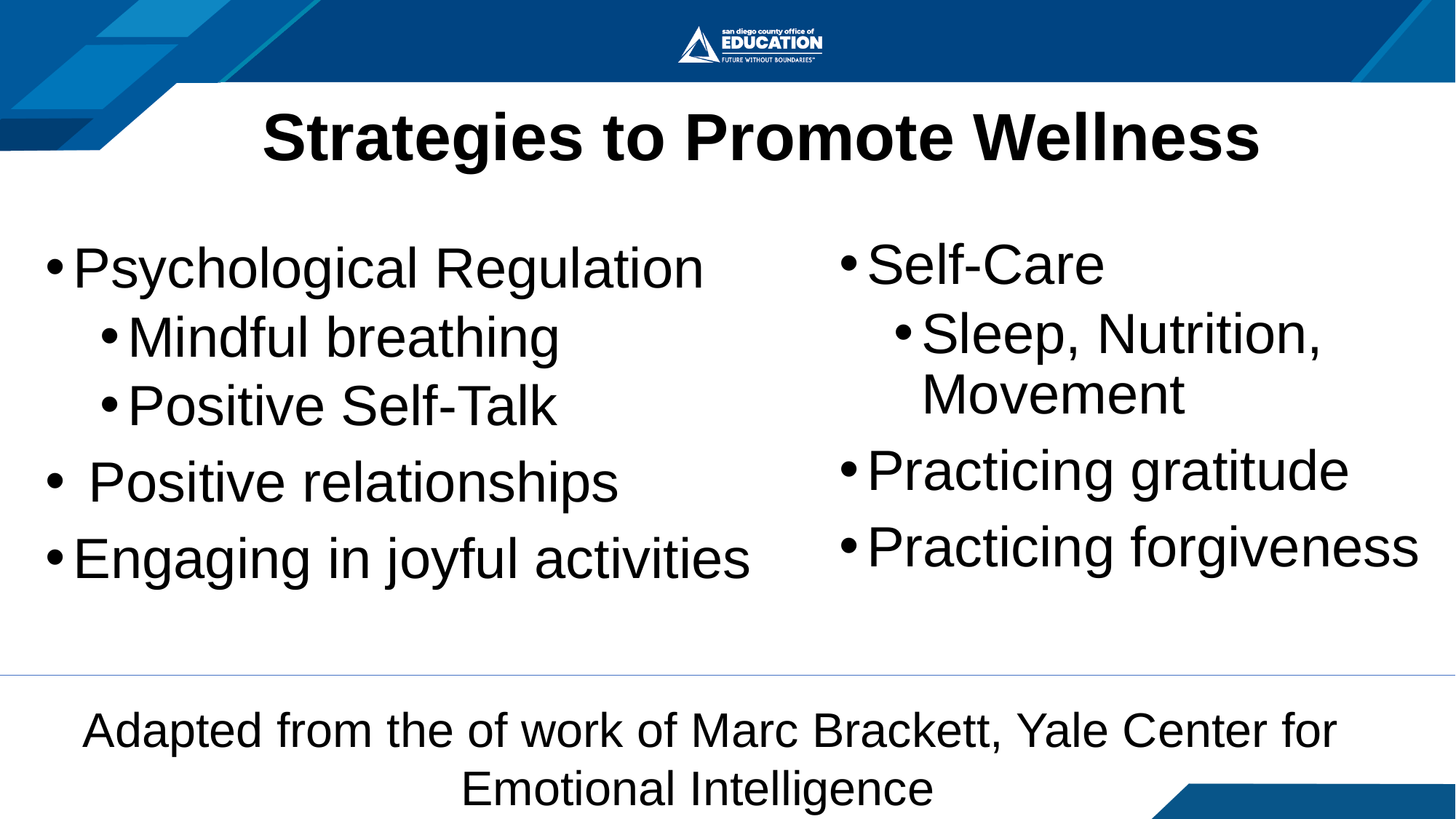

# Strategies to Promote Wellness
Self-Care
Sleep, Nutrition, Movement
Practicing gratitude
Practicing forgiveness
Psychological Regulation
Mindful breathing
Positive Self-Talk
 Positive relationships
Engaging in joyful activities
Adapted from the of work of Marc Brackett, Yale Center for Emotional Intelligence